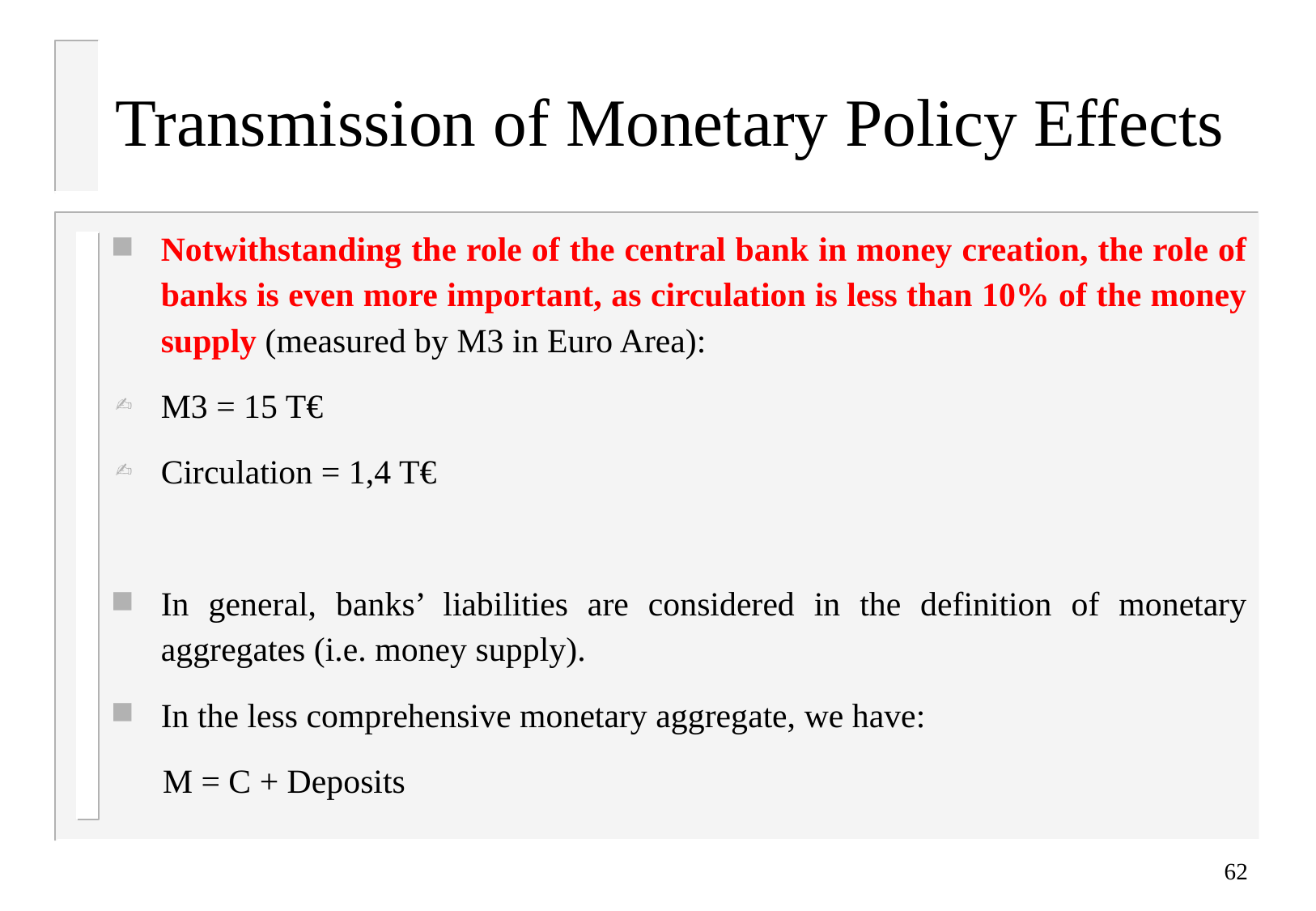

# Transmission of Monetary Policy Effects
Notwithstanding the role of the central bank in money creation, the role of banks is even more important, as circulation is less than 10% of the money supply (measured by M3 in Euro Area):
M3 = 15 T€
Circulation = 1,4 T€

In general, banks’ liabilities are considered in the definition of monetary aggregates (i.e. money supply).
In the less comprehensive monetary aggregate, we have:
M = C + Deposits
62